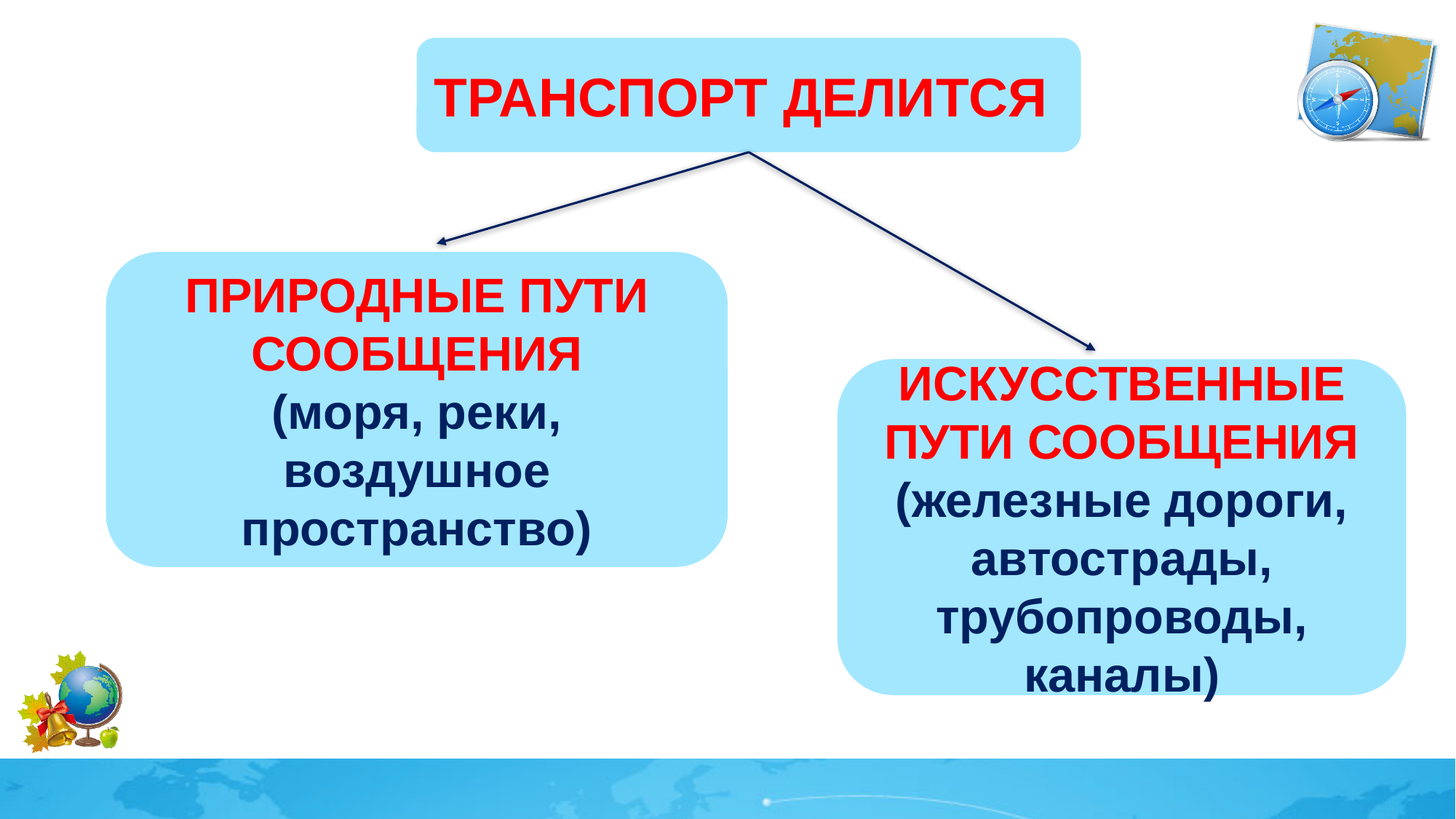

ТРАНСПОРТ ДЕЛИТСЯ
ПРИРОДНЫЕ ПУТИ СООБЩЕНИЯ
(моря, реки, воздушное пространство)
ИСКУССТВЕННЫЕ ПУТИ СООБЩЕНИЯ (железные дороги, автострады, трубопроводы, каналы)